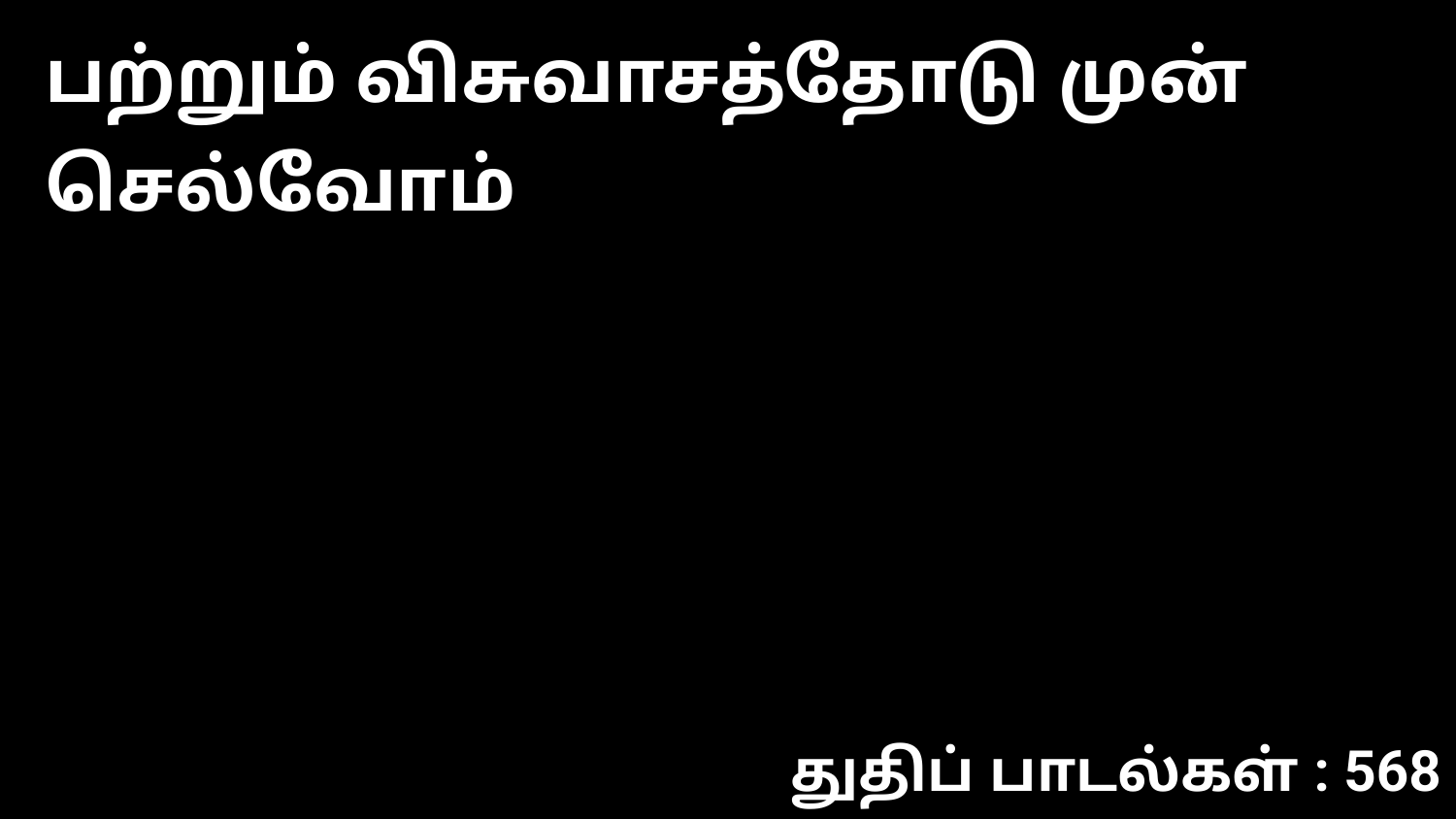

பற்றும் விசுவாசத்தோடு முன் செல்வோம்
துதிப் பாடல்கள் : 568